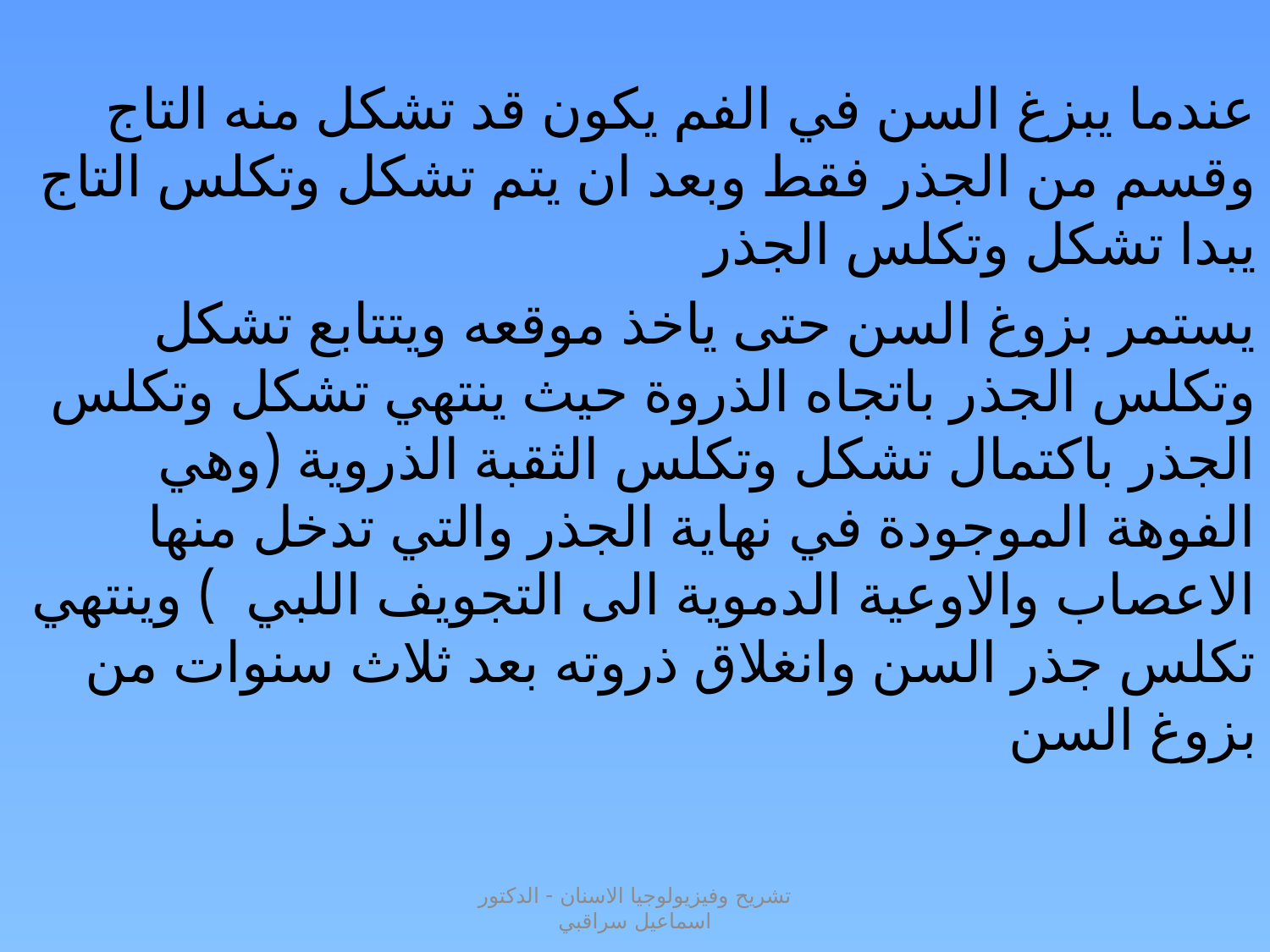

عندما يبزغ السن في الفم يكون قد تشكل منه التاج وقسم من الجذر فقط وبعد ان يتم تشكل وتكلس التاج يبدا تشكل وتكلس الجذر
يستمر بزوغ السن حتى ياخذ موقعه ويتتابع تشكل وتكلس الجذر باتجاه الذروة حيث ينتهي تشكل وتكلس الجذر باكتمال تشكل وتكلس الثقبة الذروية (وهي الفوهة الموجودة في نهاية الجذر والتي تدخل منها الاعصاب والاوعية الدموية الى التجويف اللبي  ) وينتهي تكلس جذر السن وانغلاق ذروته بعد ثلاث سنوات من بزوغ السن
تشريح وفيزيولوجيا الاسنان - الدكتور اسماعيل سراقبي